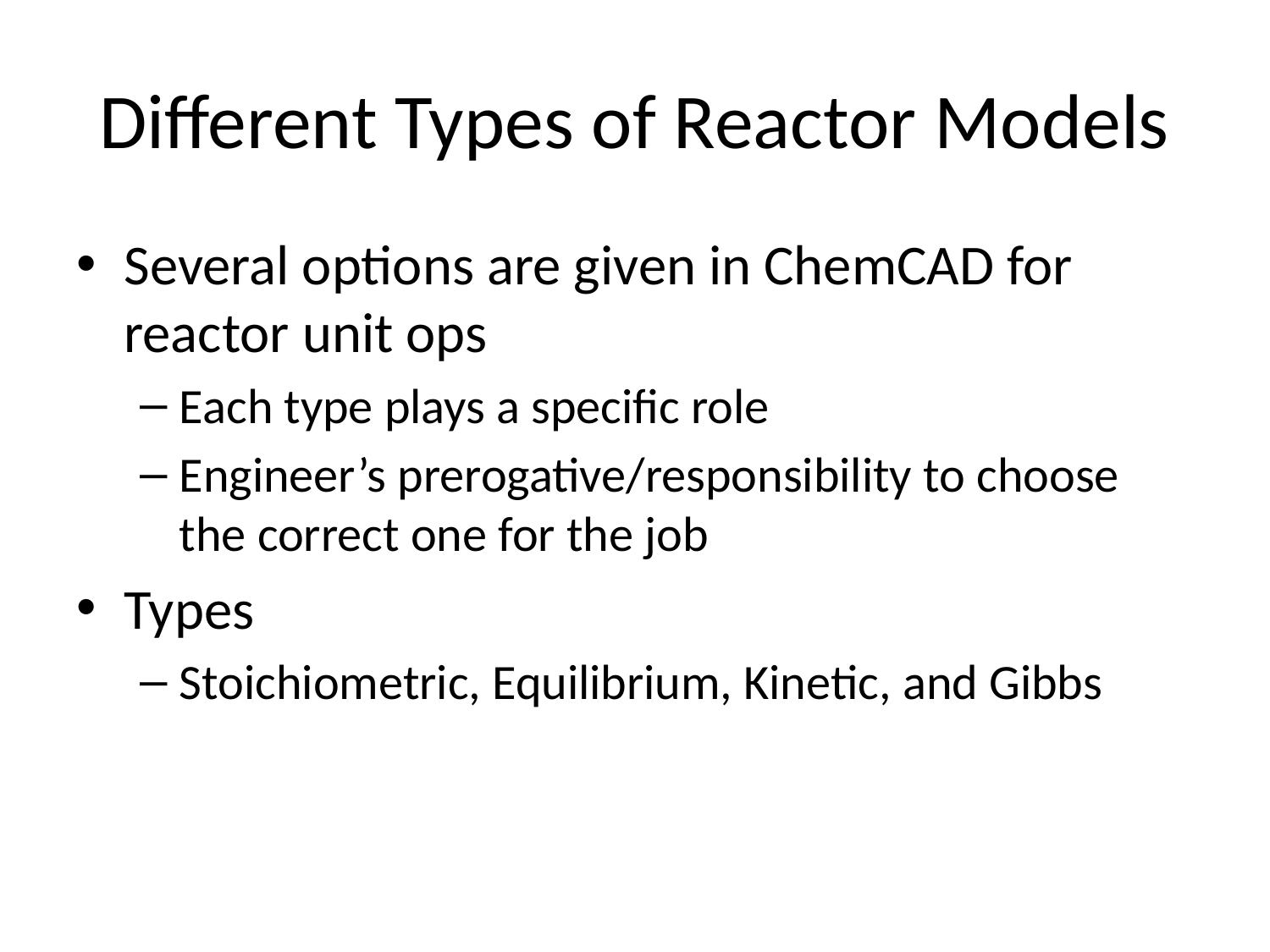

# Different Types of Reactor Models
Several options are given in ChemCAD for reactor unit ops
Each type plays a specific role
Engineer’s prerogative/responsibility to choose the correct one for the job
Types
Stoichiometric, Equilibrium, Kinetic, and Gibbs